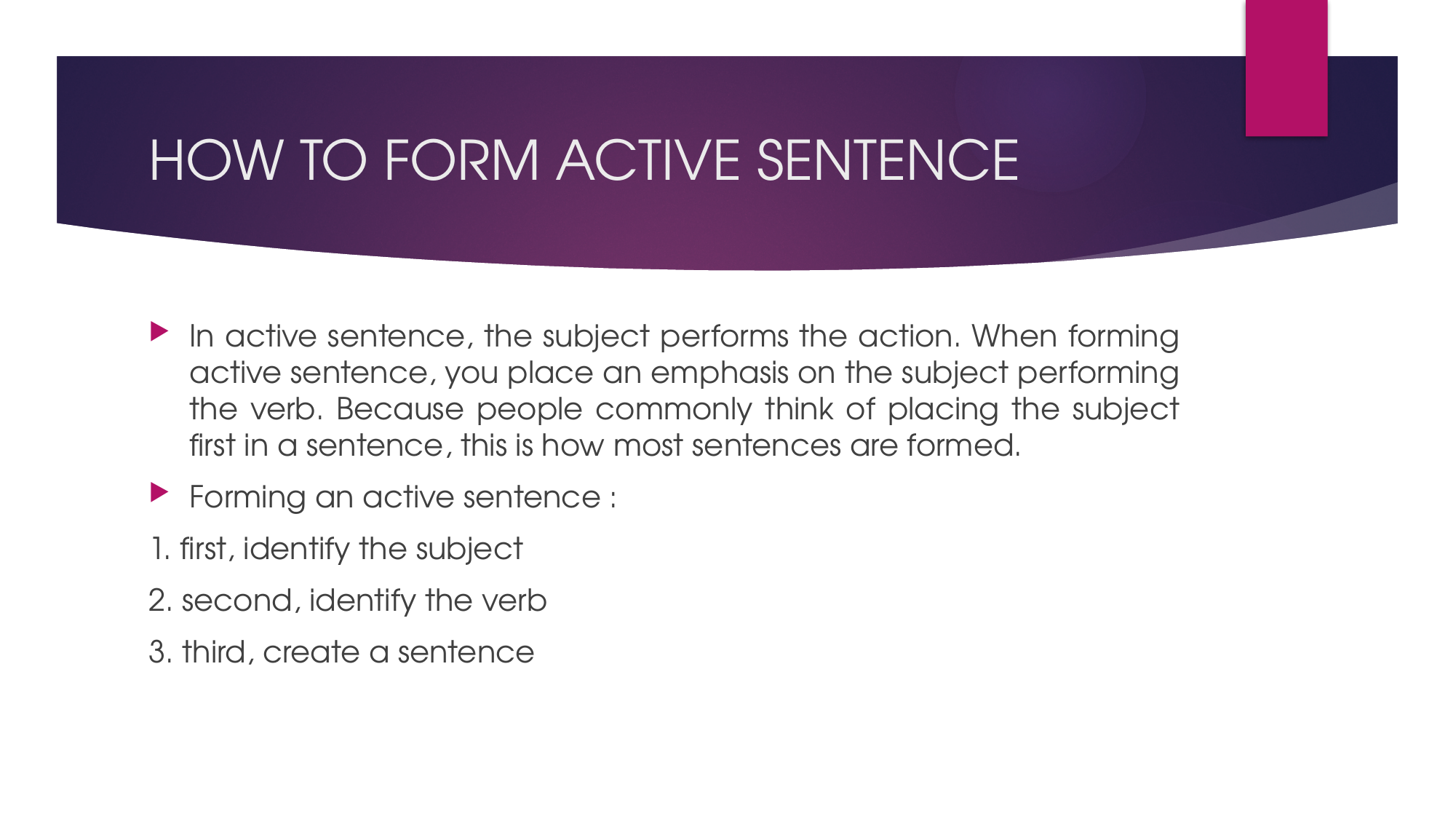

# HOW TO FORM ACTIVE SENTENCE
In active sentence, the subject performs the action. When forming active sentence, you place an emphasis on the subject performing the verb. Because people commonly think of placing the subject first in a sentence, this is how most sentences are formed.
Forming an active sentence :
1. first, identify the subject
2. second, identify the verb
3. third, create a sentence